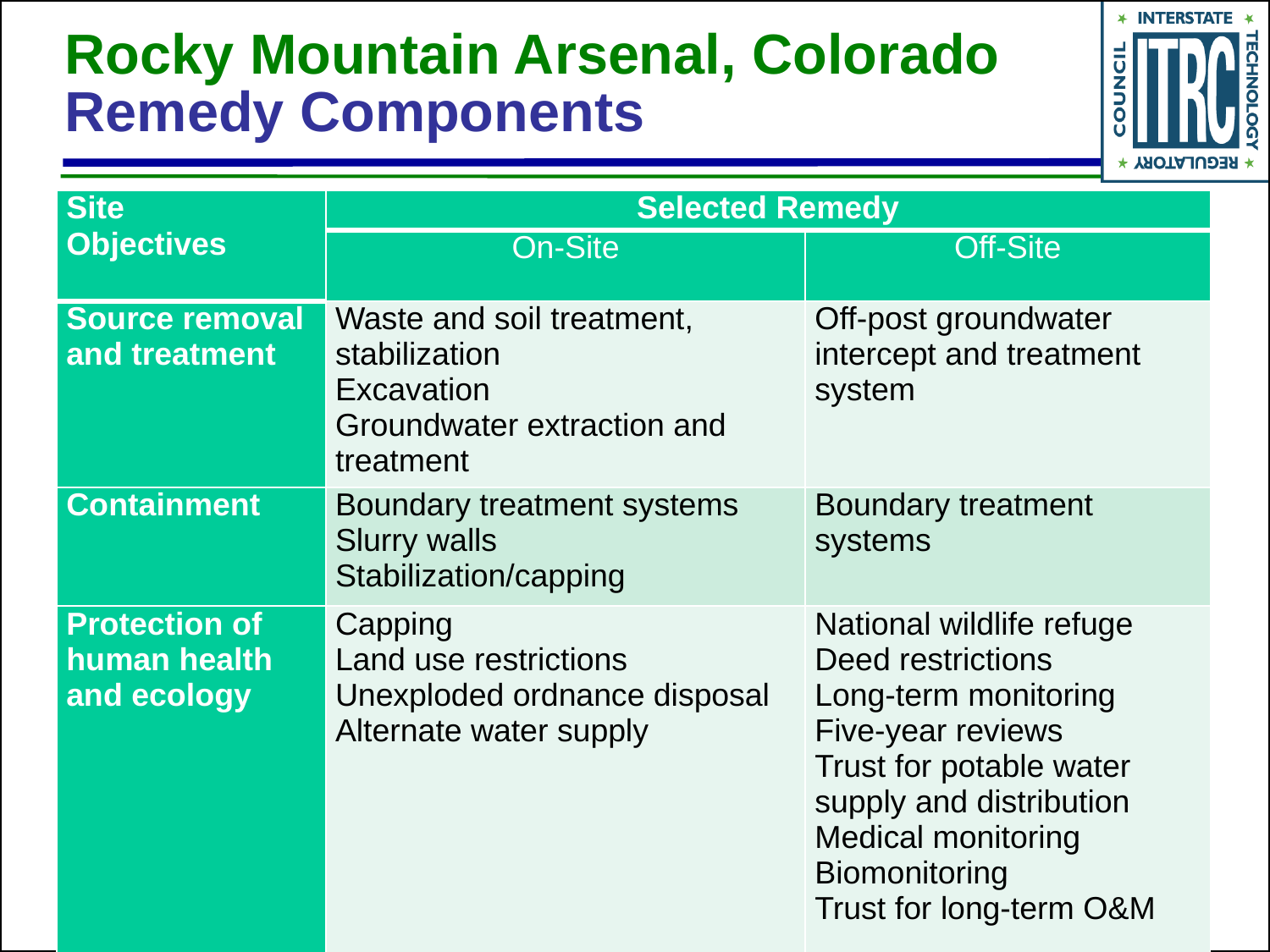

# Rocky Mountain Arsenal, Colorado Remedy Components
| Site Objectives | Selected Remedy |  |
| --- | --- | --- |
|  | On-Site | Off-Site |
| Source removal and treatment | Waste and soil treatment, stabilization Excavation Groundwater extraction and treatment | Off-post groundwater intercept and treatment system |
| Containment | Boundary treatment systems Slurry walls Stabilization/capping | Boundary treatment systems |
| Protection of human health and ecology | Capping Land use restrictions Unexploded ordnance disposal Alternate water supply | National wildlife refuge Deed restrictions Long-term monitoring Five-year reviews Trust for potable water supply and distribution Medical monitoring Biomonitoring Trust for long-term O&M |